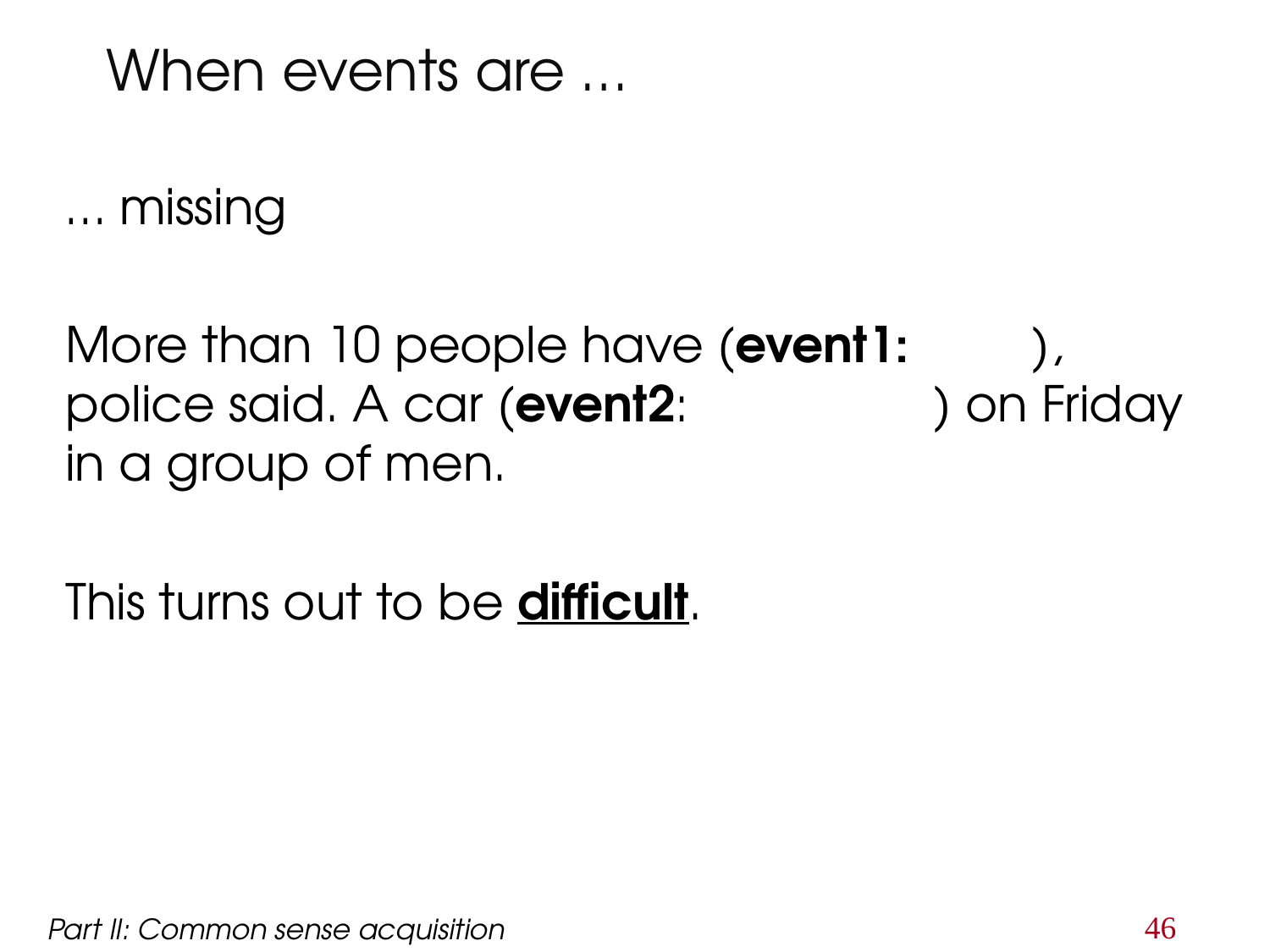

# When events are …
… missing

More than 10 people have (event1: died), police said. A car (event2: exploded) on Friday in a group of men.

This turns out to be difficult.
Part II: Common sense acquisition